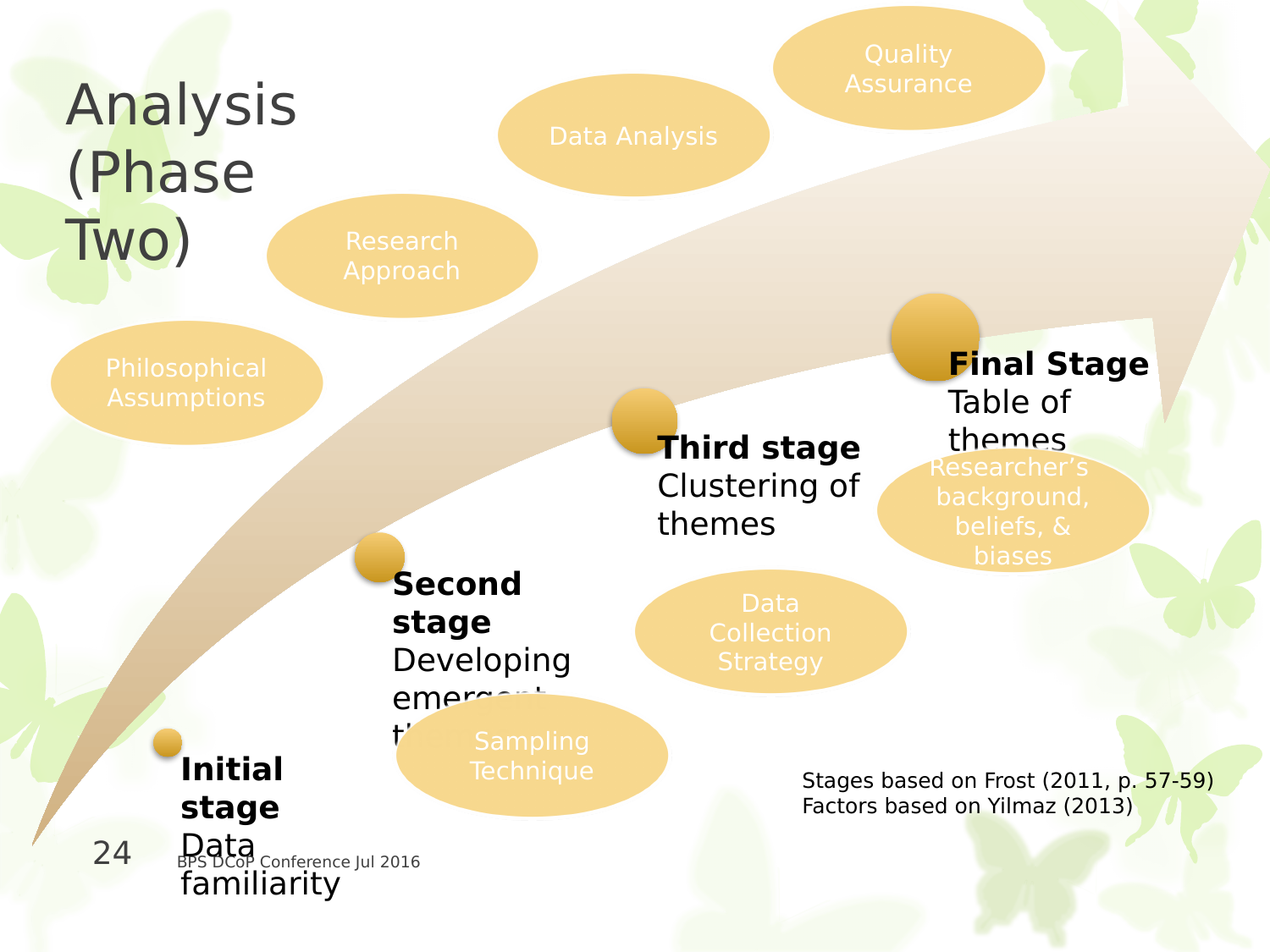

Initial stage
Second stage
Developing emergent themes
Third stage
Clustering of themes
Final Stage
Table of themes
Quality Assurance
# Analysis(Phase Two)
Data Analysis
Research Approach
Philosophical Assumptions
Researcher’s  background, beliefs, & biases
Data Collection Strategy
Sampling Technique
Stages based on Frost (2011, p. 57-59)
Factors based on Yilmaz (2013)
24
BPS DCoP Conference Jul 2016